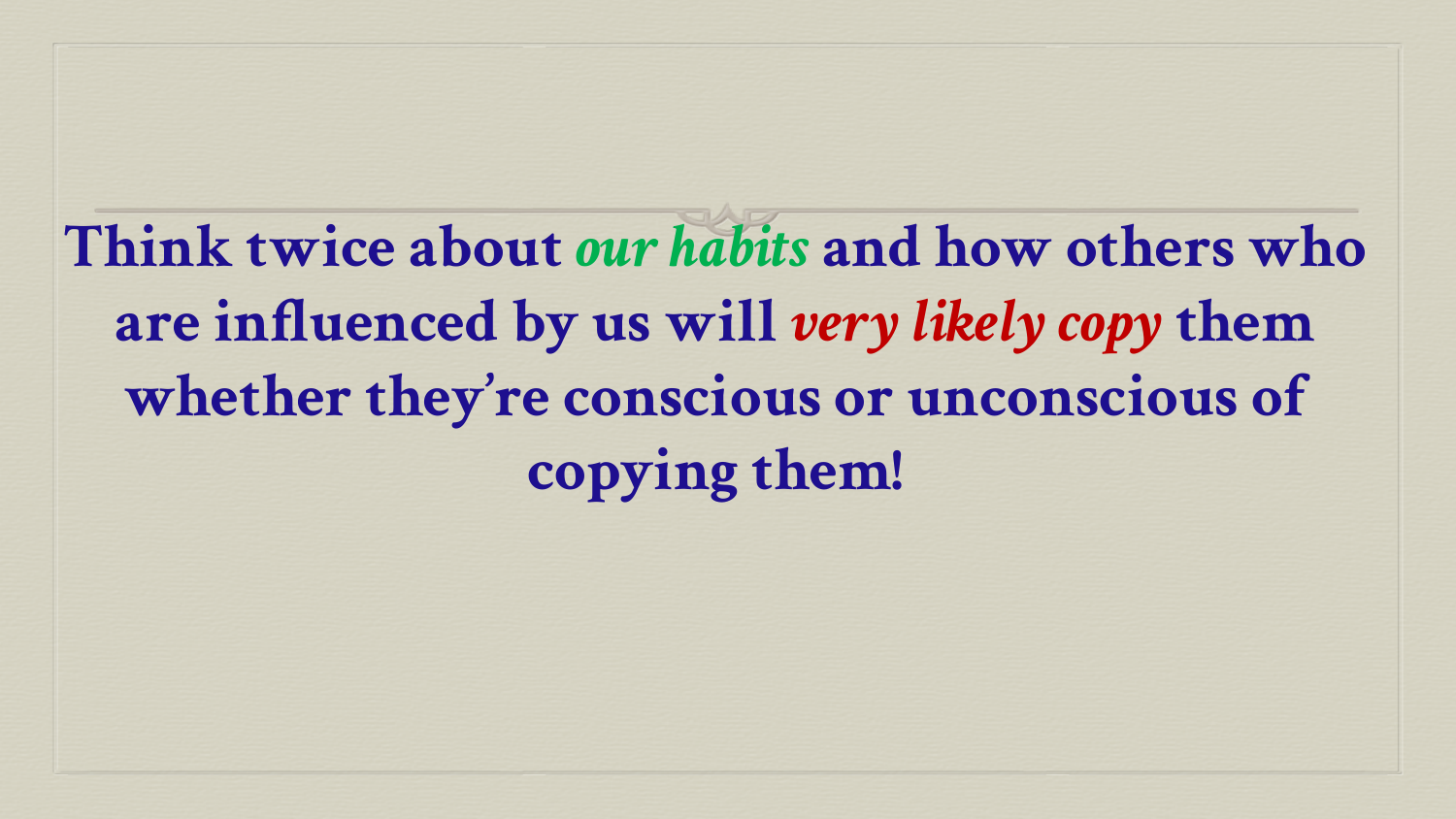

# Think twice about our habits and how others who are influenced by us will very likely copy them whether they’re conscious or unconscious of copying them!